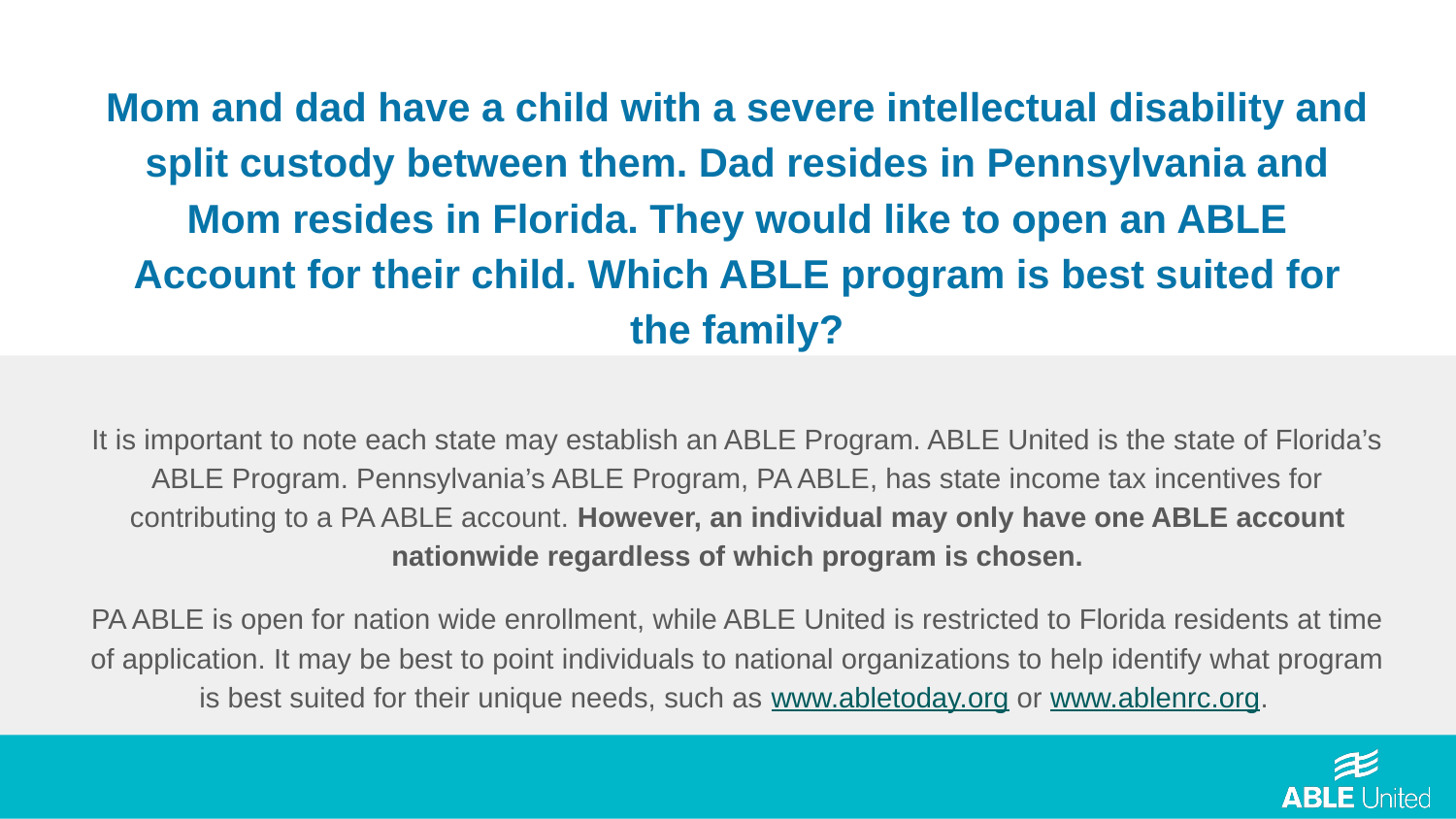

Mom and dad have a child with a severe intellectual disability and split custody between them. Dad resides in Pennsylvania and Mom resides in Florida. They would like to open an ABLE Account for their child. Which ABLE program is best suited for the family?
It is important to note each state may establish an ABLE Program. ABLE United is the state of Florida’s ABLE Program. Pennsylvania’s ABLE Program, PA ABLE, has state income tax incentives for contributing to a PA ABLE account. However, an individual may only have one ABLE account nationwide regardless of which program is chosen.
PA ABLE is open for nation wide enrollment, while ABLE United is restricted to Florida residents at time of application. It may be best to point individuals to national organizations to help identify what program is best suited for their unique needs, such as www.abletoday.org or www.ablenrc.org.